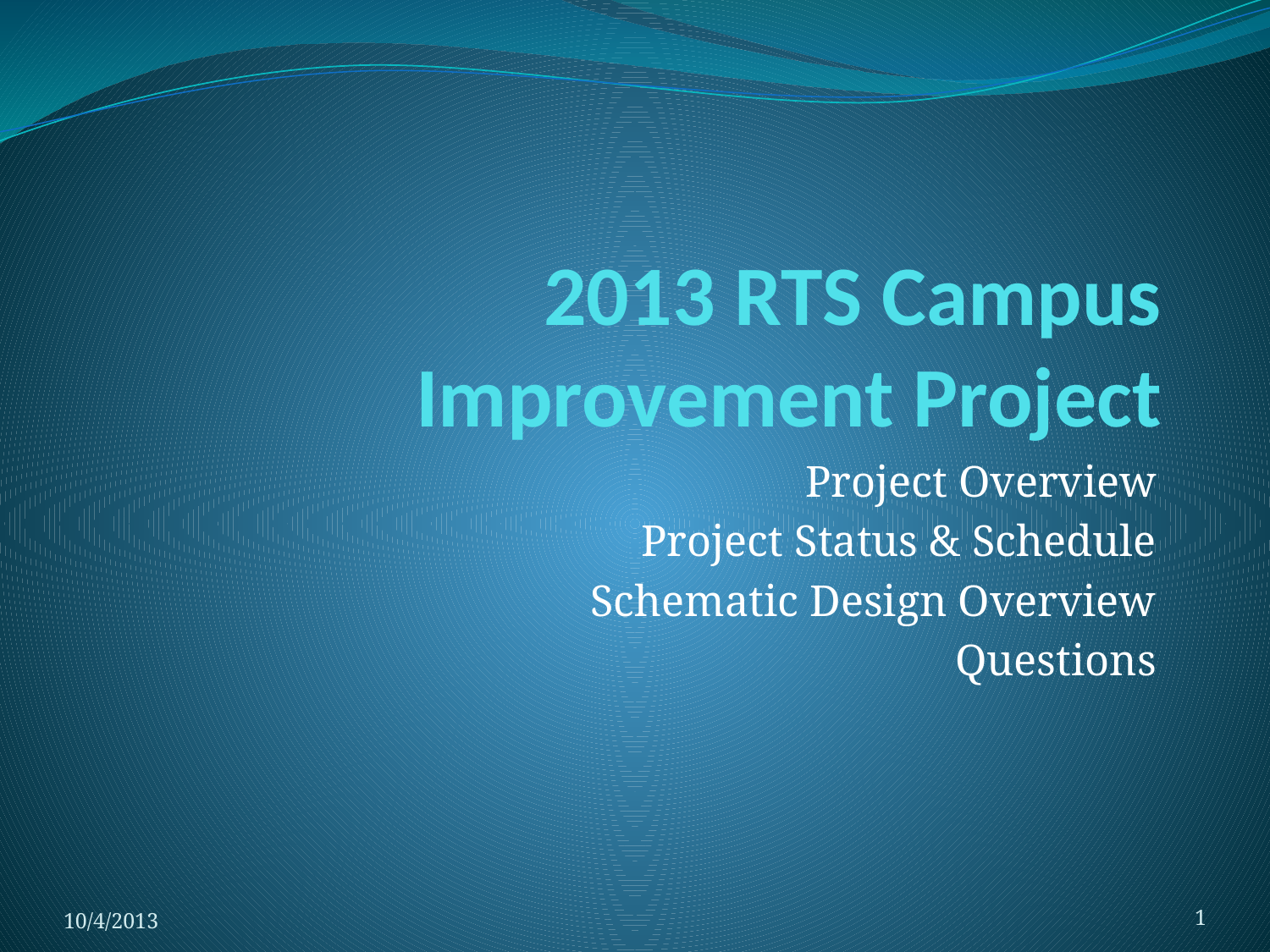

# 2013 RTS Campus Improvement Project
Project Overview
Project Status & Schedule
Schematic Design Overview
Questions

10/4/2013
1